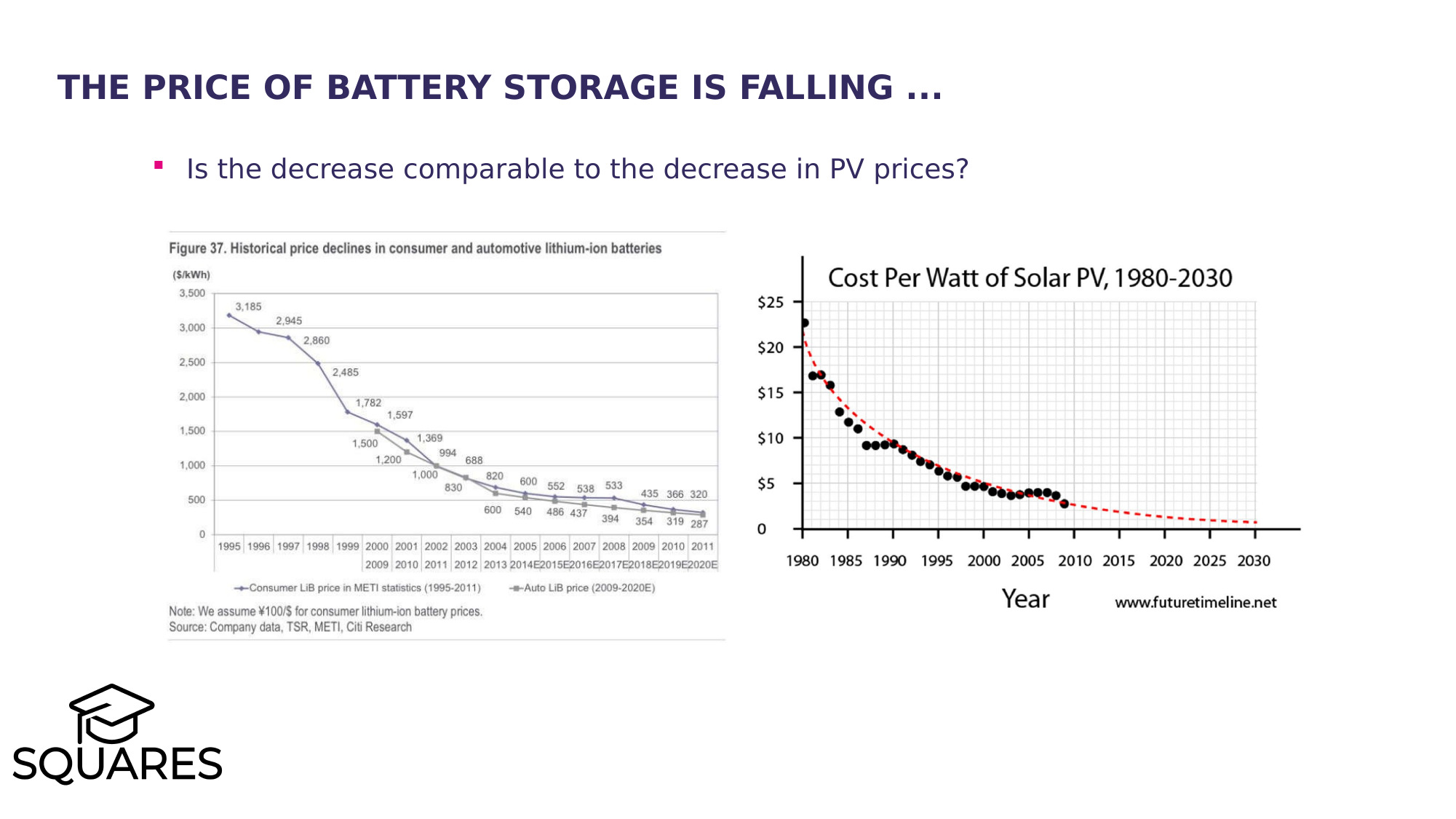

The price of battery storage is falling ...

Is the decrease comparable to the decrease in PV prices?